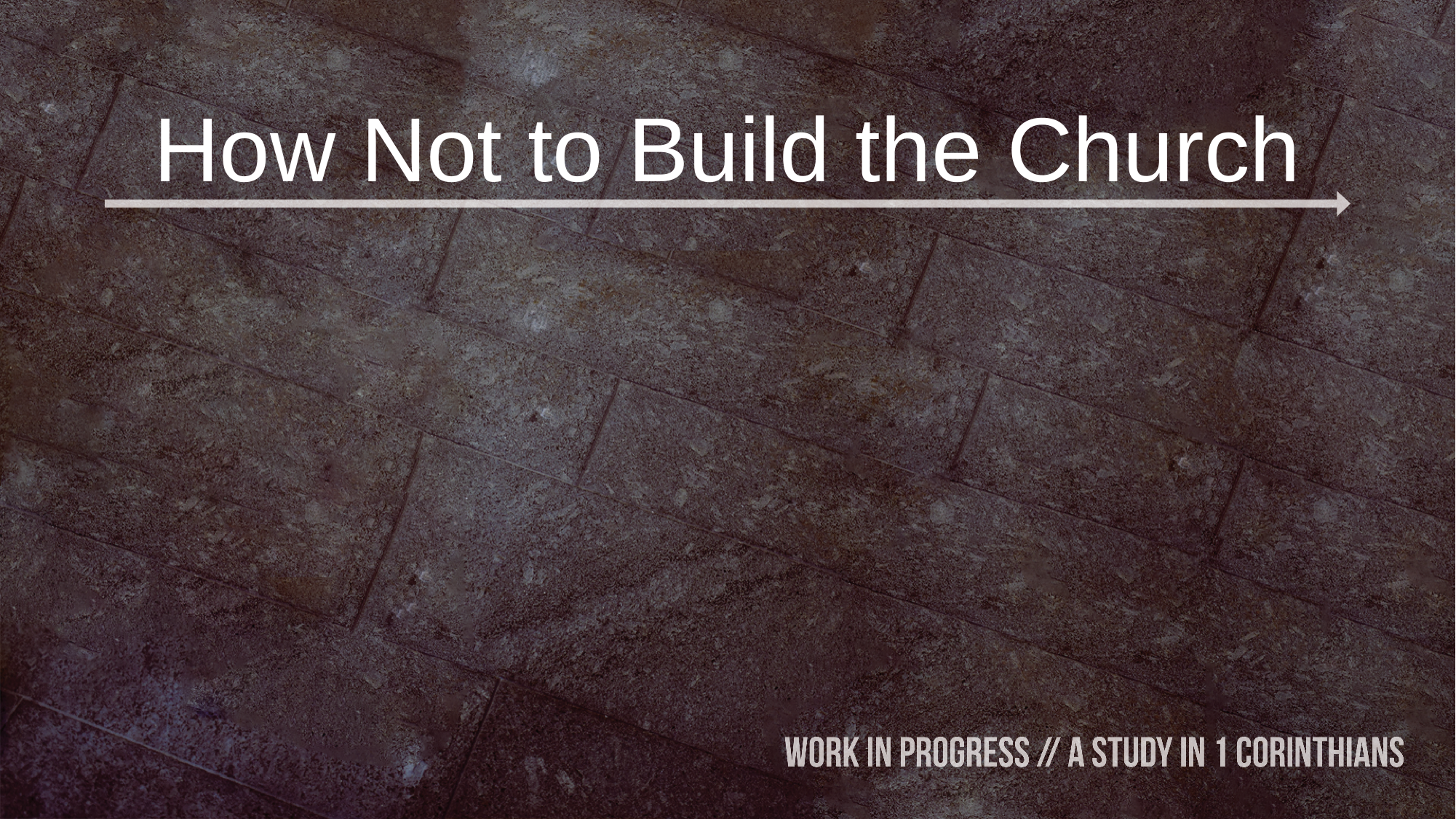

# How Not to Build the Church